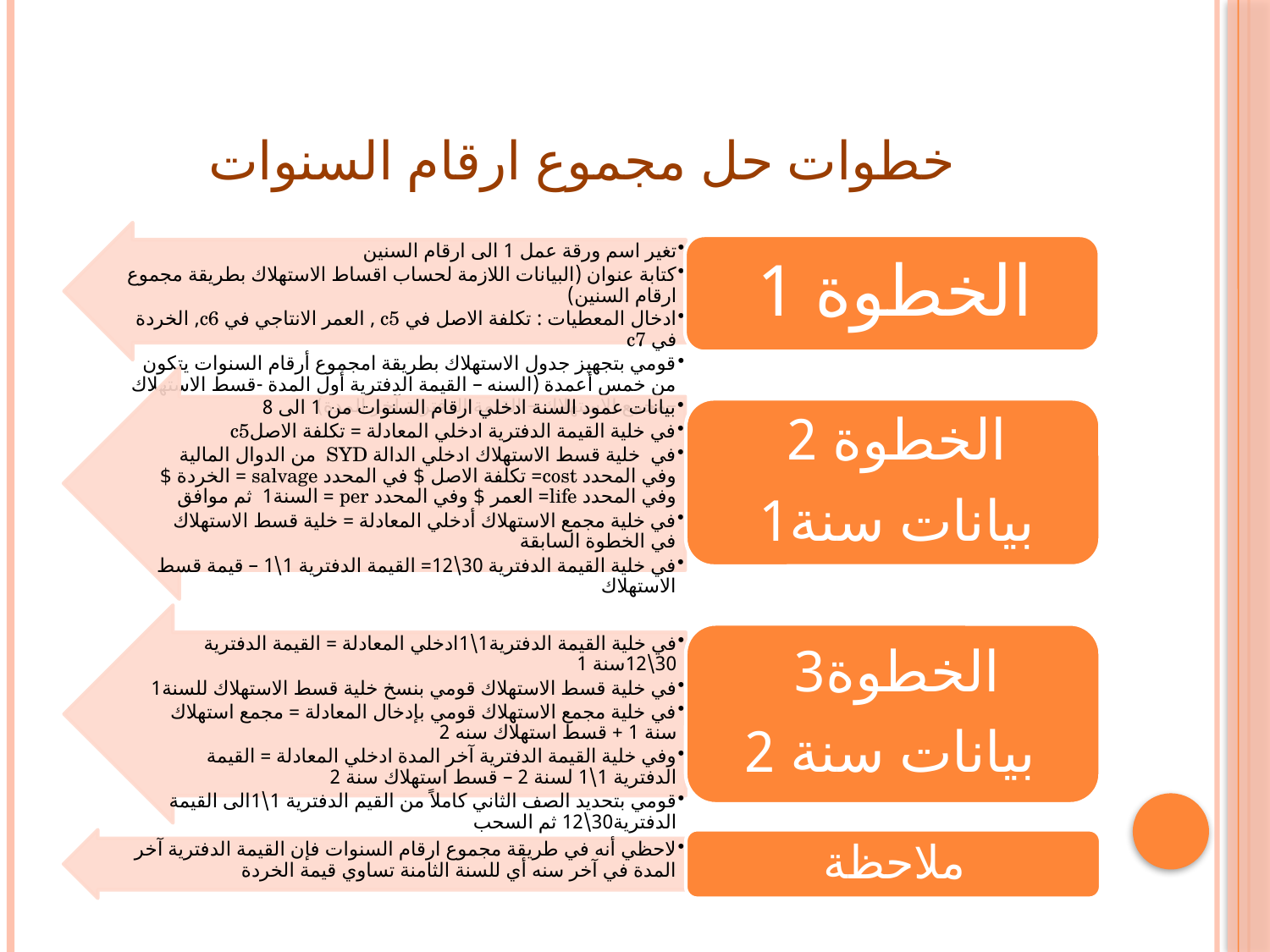

# خطوات حل مجموع ارقام السنوات
تغير اسم ورقة عمل 1 الى ارقام السنين
كتابة عنوان (البيانات اللازمة لحساب اقساط الاستهلاك بطريقة مجموع ارقام السنين)
ادخال المعطيات : تكلفة الاصل في c5 , العمر الانتاجي في c6, الخردة في c7
قومي بتجهيز جدول الاستهلاك بطريقة امجموع أرقام السنوات يتكون من خمس أعمدة (السنه – القيمة الدفترية أول المدة -قسط الاستهلاك –مجمع الاستهلاك – القيمة الدفترية آخر المدة)
الخطوة 1
بيانات عمود السنة ادخلي ارقام السنوات من 1 الى 8
في خلية القيمة الدفترية ادخلي المعادلة = تكلفة الاصلc5
في  خلية قسط الاستهلاك ادخلي الدالة SYD  من الدوال المالية وفي المحدد cost= تكلفة الاصل $ في المحدد salvage = الخردة $ وفي المحدد life= العمر $ وفي المحدد per = السنة1  ثم موافق
في خلية مجمع الاستهلاك أدخلي المعادلة = خلية قسط الاستهلاك في الخطوة السابقة
في خلية القيمة الدفترية 30\12= القيمة الدفترية 1\1 – قيمة قسط الاستهلاك

الخطوة 2
بيانات سنة1
في خلية القيمة الدفترية1\1ادخلي المعادلة = القيمة الدفترية 30\12سنة 1
في خلية قسط الاستهلاك قومي بنسخ خلية قسط الاستهلاك للسنة1
في خلية مجمع الاستهلاك قومي بإدخال المعادلة = مجمع استهلاك سنة 1 + قسط استهلاك سنه 2
وفي خلية القيمة الدفترية آخر المدة ادخلي المعادلة = القيمة الدفترية 1\1 لسنة 2 – قسط استهلاك سنة 2
قومي بتحديد الصف الثاني كاملاً من القيم الدفترية 1\1الى القيمة الدفترية30\12 ثم السحب
الخطوة3
 بيانات سنة 2
لاحظي أنه في طريقة مجموع ارقام السنوات فإن القيمة الدفترية آخر المدة في آخر سنه أي للسنة الثامنة تساوي قيمة الخردة
ملاحظة